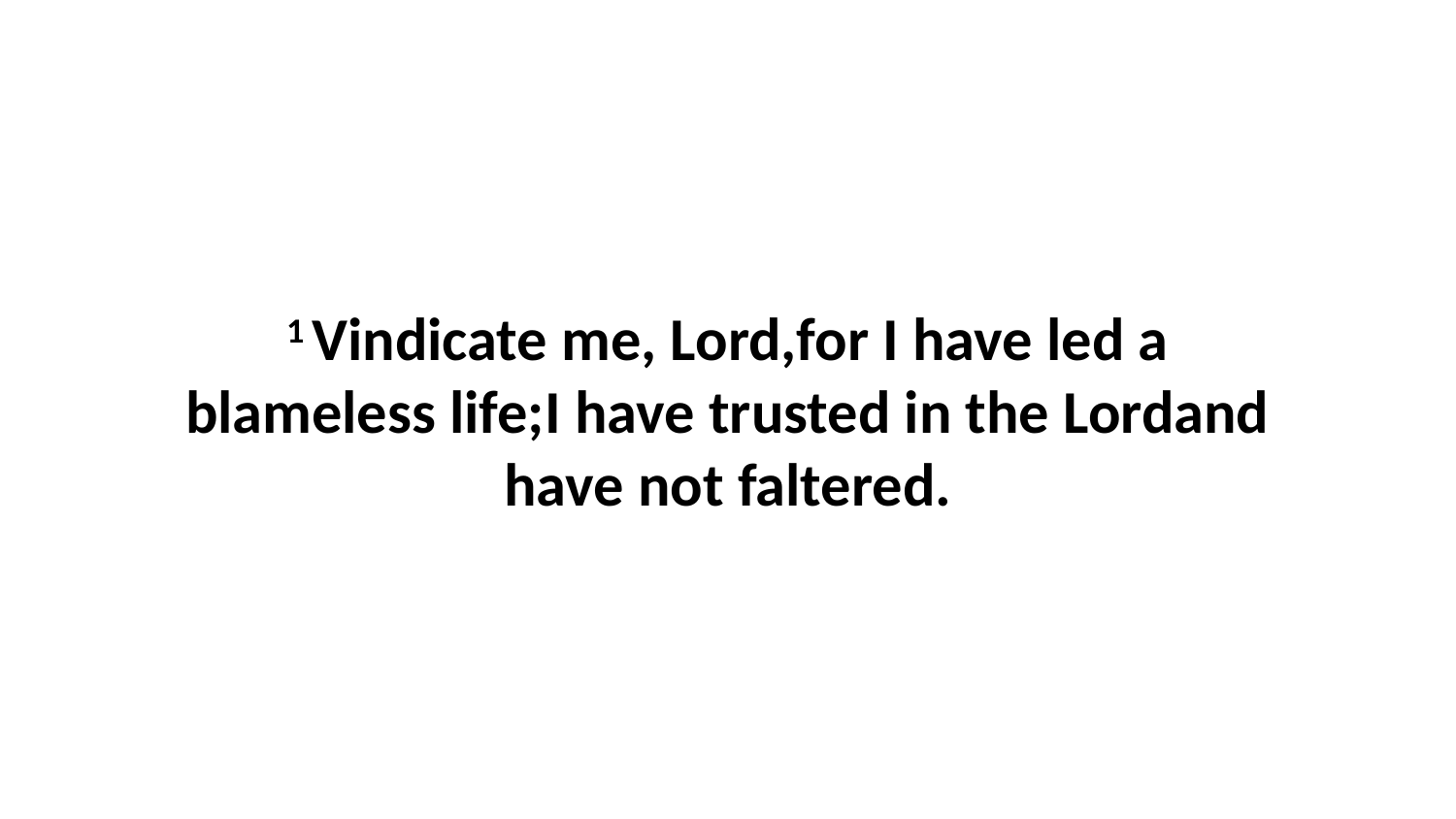

1 Vindicate me, Lord,for I have led a blameless life;I have trusted in the Lordand have not faltered.